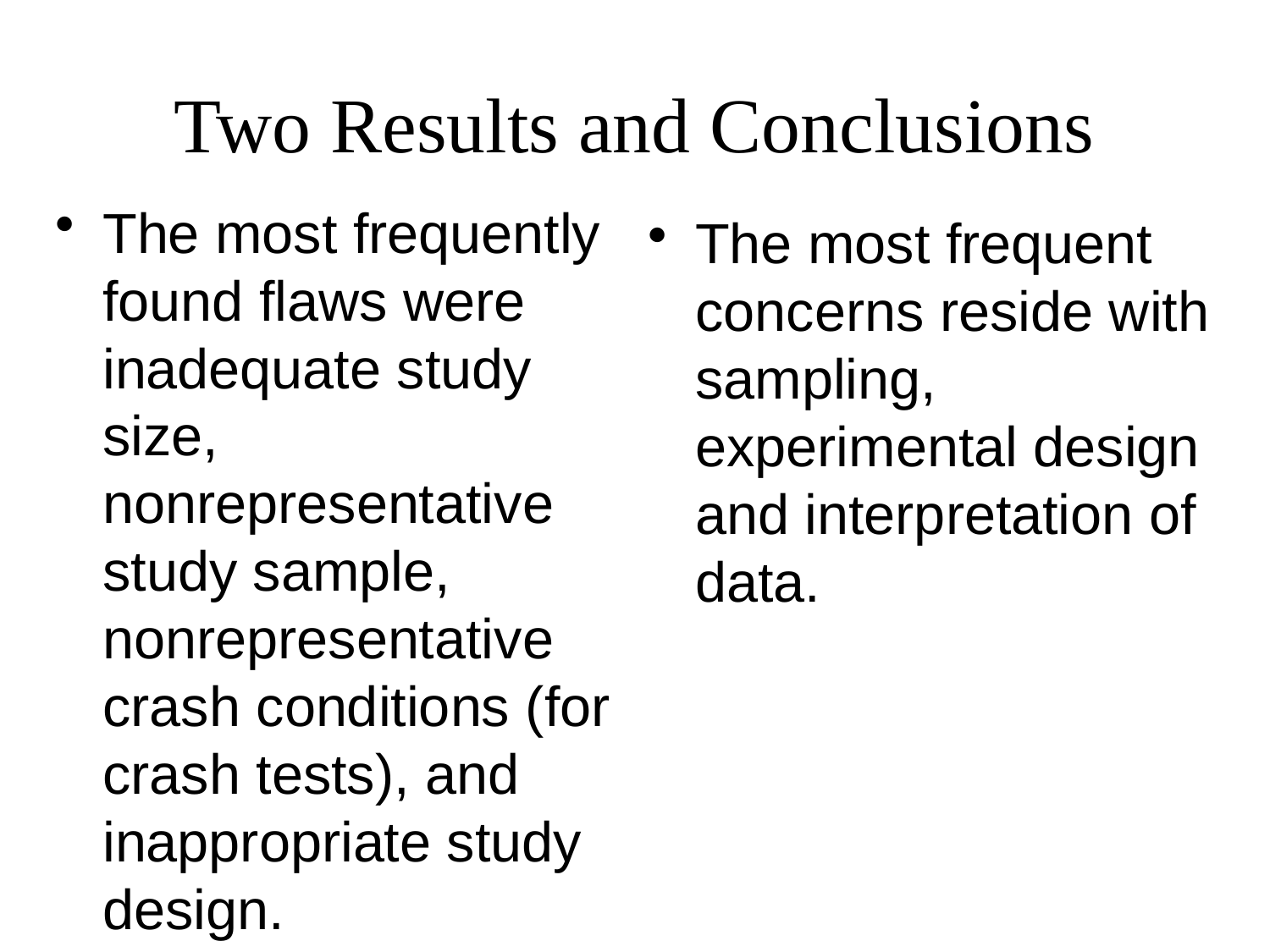

# Two Results and Conclusions
The most frequently found flaws were inadequate study size, nonrepresentative study sample, nonrepresentative crash conditions (for crash tests), and inappropriate study design.

The most frequent concerns reside with sampling, experimental design and interpretation of data.